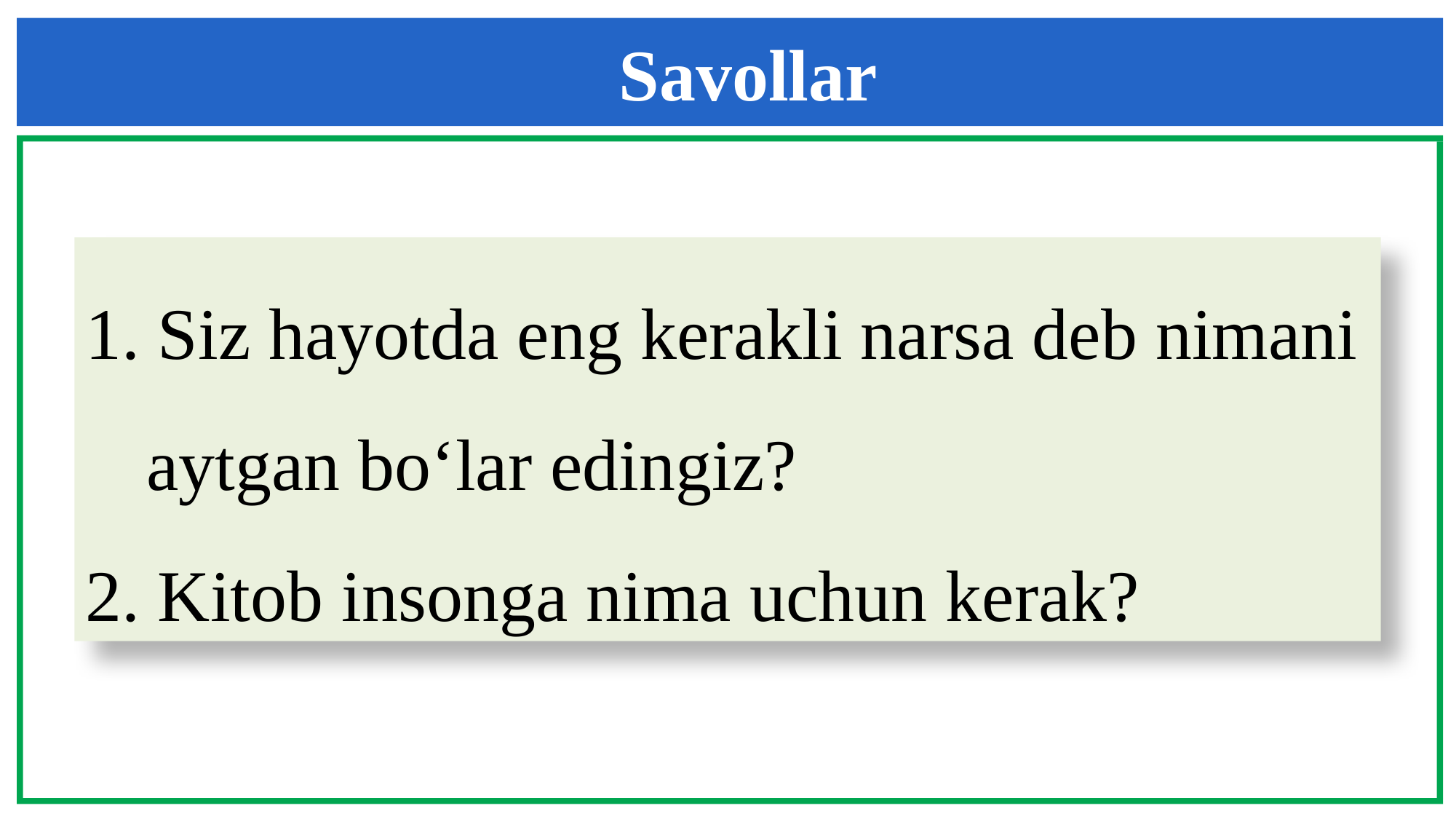

Savollar
1. Siz hayotda eng kerakli narsa deb nimani aytgan bo‘lar edingiz?
2. Kitob insonga nima uchun kerak?